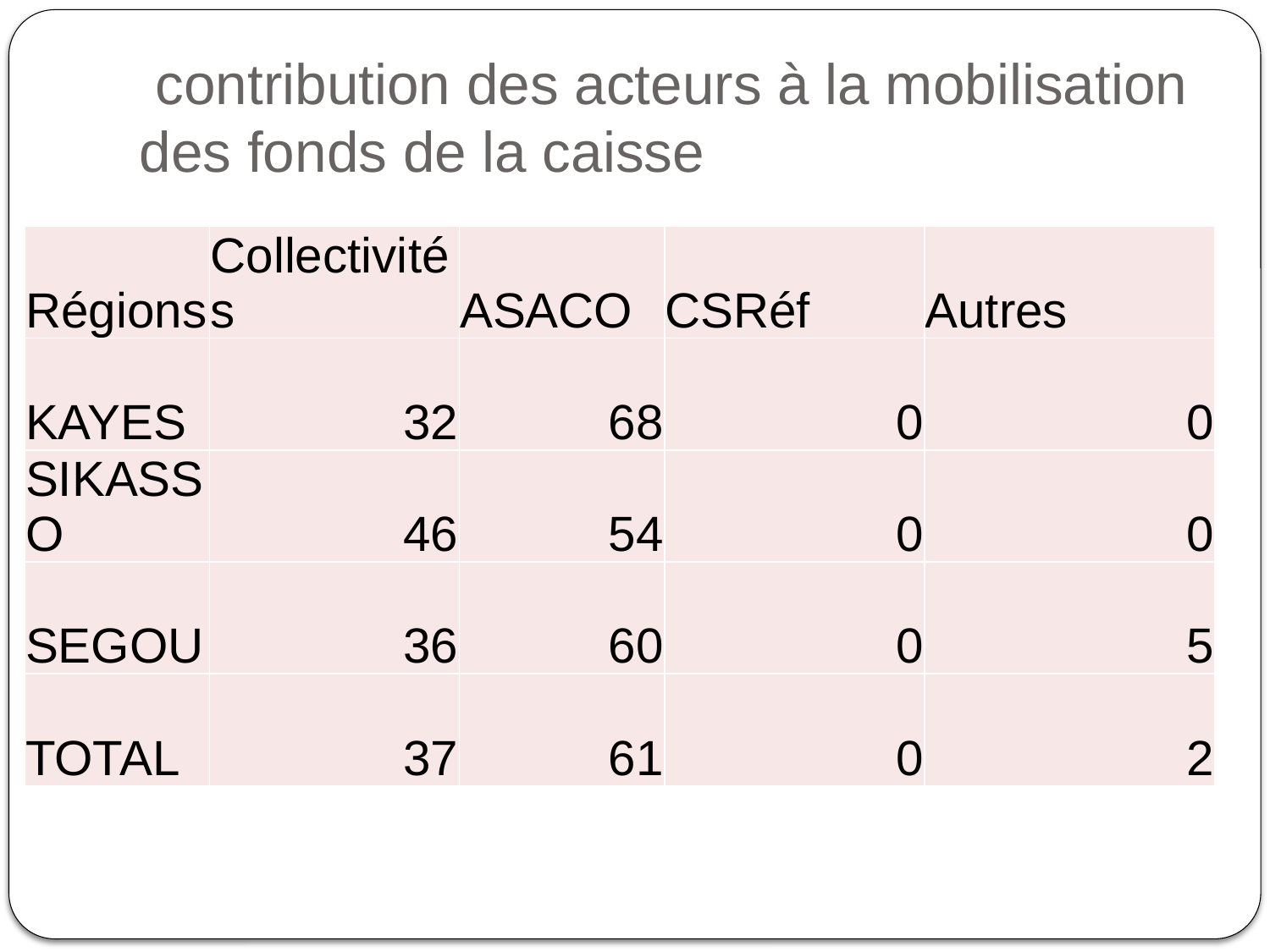

# contribution des acteurs à la mobilisation des fonds de la caisse
| Régions | Collectivités | ASACO | CSRéf | Autres |
| --- | --- | --- | --- | --- |
| KAYES | 32 | 68 | 0 | 0 |
| SIKASSO | 46 | 54 | 0 | 0 |
| SEGOU | 36 | 60 | 0 | 5 |
| TOTAL | 37 | 61 | 0 | 2 |